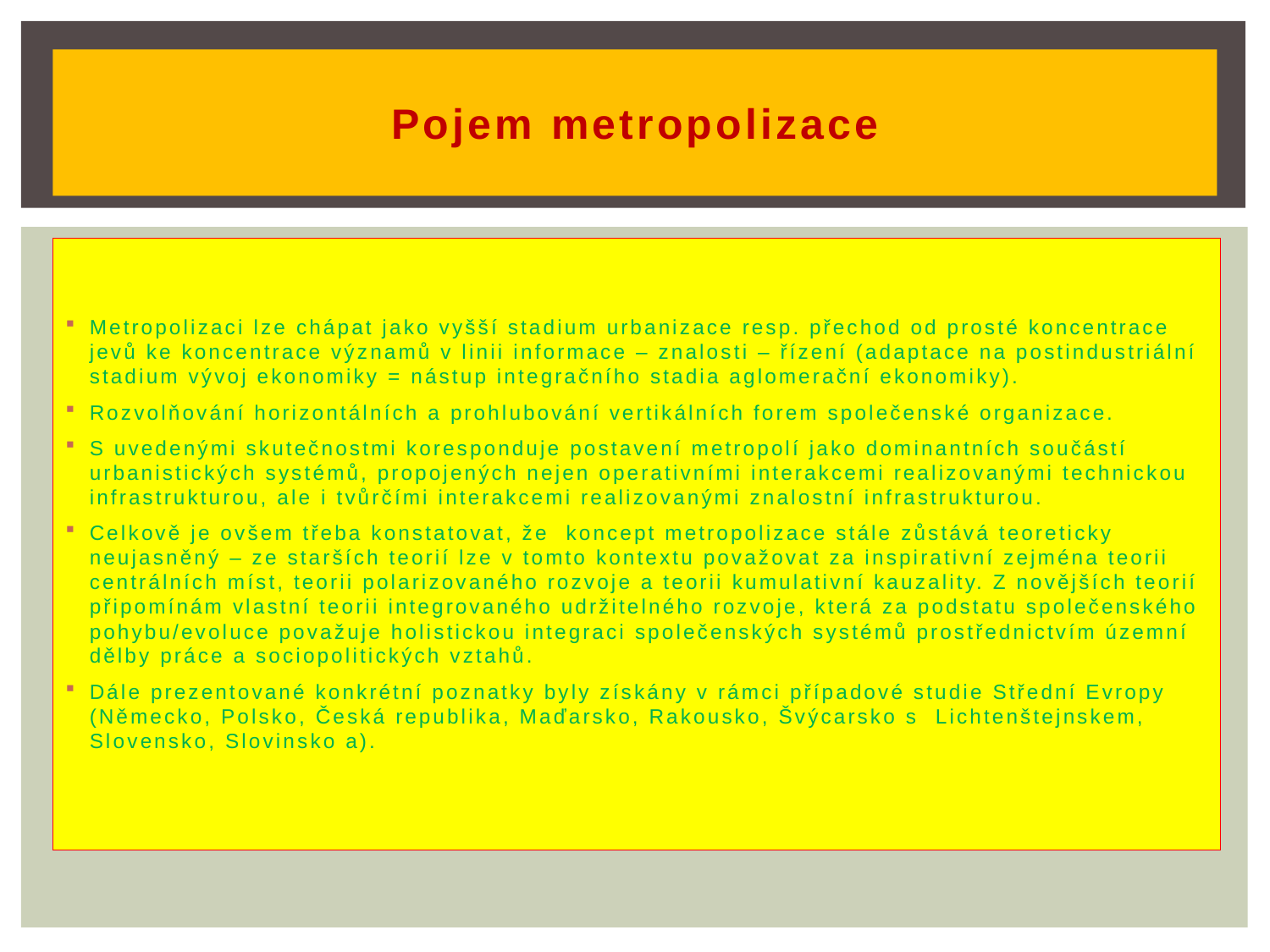

# Pojem metropolizace

Metropolizaci lze chápat jako vyšší stadium urbanizace resp. přechod od prosté koncentrace jevů ke koncentrace významů v linii informace – znalosti – řízení (adaptace na postindustriální stadium vývoj ekonomiky = nástup integračního stadia aglomerační ekonomiky).
Rozvolňování horizontálních a prohlubování vertikálních forem společenské organizace.
S uvedenými skutečnostmi koresponduje postavení metropolí jako dominantních součástí urbanistických systémů, propojených nejen operativními interakcemi realizovanými technickou infrastrukturou, ale i tvůrčími interakcemi realizovanými znalostní infrastrukturou.
Celkově je ovšem třeba konstatovat, že  koncept metropolizace stále zůstává teoreticky neujasněný – ze starších teorií lze v tomto kontextu považovat za inspirativní zejména teorii centrálních míst, teorii polarizovaného rozvoje a teorii kumulativní kauzality. Z novějších teorií připomínám vlastní teorii integrovaného udržitelného rozvoje, která za podstatu společenského pohybu/evoluce považuje holistickou integraci společenských systémů prostřednictvím územní dělby práce a sociopolitických vztahů.
Dále prezentované konkrétní poznatky byly získány v rámci případové studie Střední Evropy (Německo, Polsko, Česká republika, Maďarsko, Rakousko, Švýcarsko s  Lichtenštejnskem, Slovensko, Slovinsko a).

Koncentrace významů v linii informace – znalosti – řízení